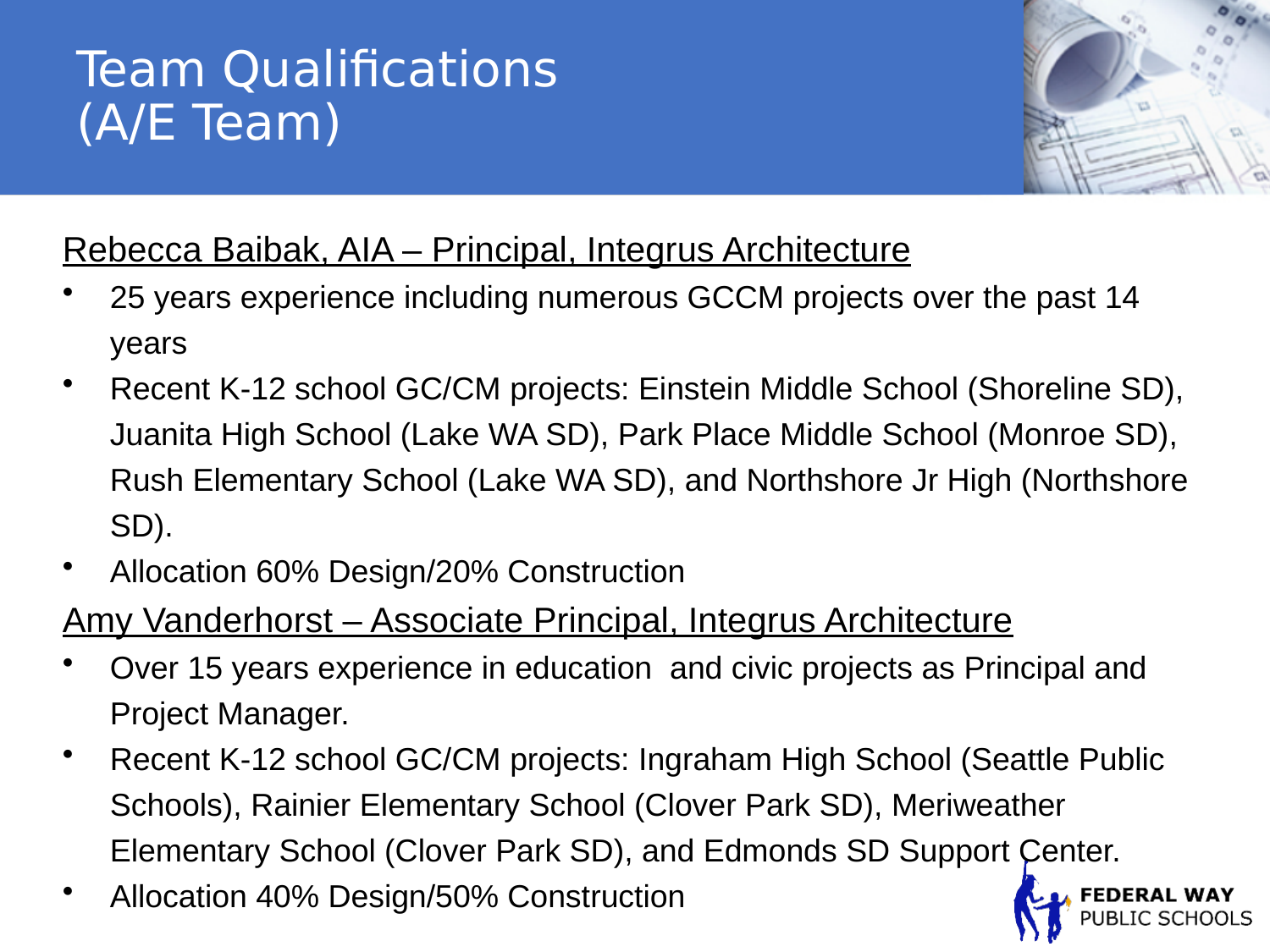

# Team Qualifications (A/E Team)
Rebecca Baibak, AIA – Principal, Integrus Architecture
25 years experience including numerous GCCM projects over the past 14 years
Recent K-12 school GC/CM projects: Einstein Middle School (Shoreline SD), Juanita High School (Lake WA SD), Park Place Middle School (Monroe SD), Rush Elementary School (Lake WA SD), and Northshore Jr High (Northshore SD).
Allocation 60% Design/20% Construction
Amy Vanderhorst – Associate Principal, Integrus Architecture
Over 15 years experience in education  and civic projects as Principal and Project Manager.
Recent K-12 school GC/CM projects: Ingraham High School (Seattle Public Schools), Rainier Elementary School (Clover Park SD), Meriweather Elementary School (Clover Park SD), and Edmonds SD Support Center.
Allocation 40% Design/50% Construction